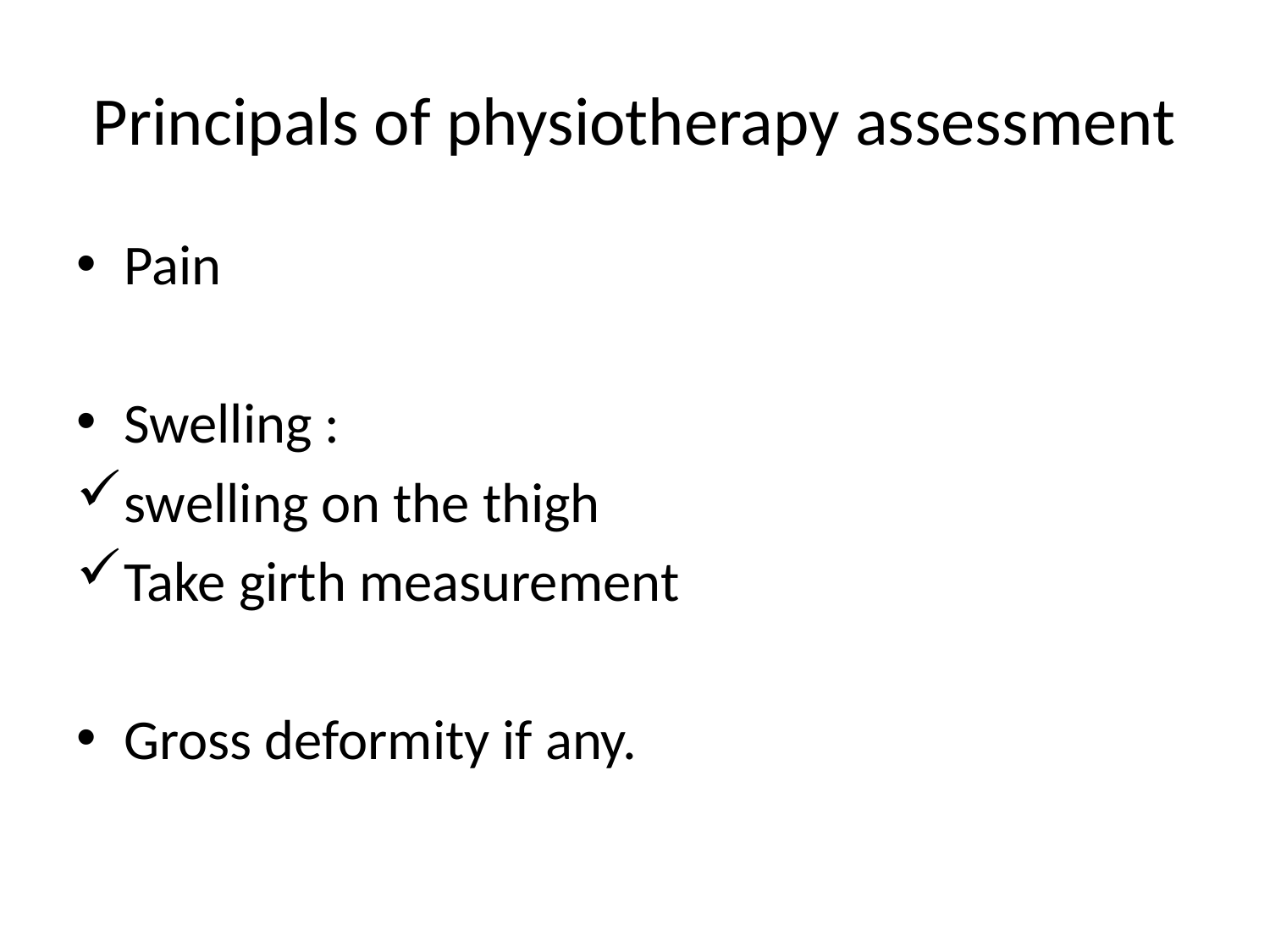

# Principals of physiotherapy assessment
Pain

Swelling :
swelling on the thigh
Take girth measurement

Gross deformity if any.